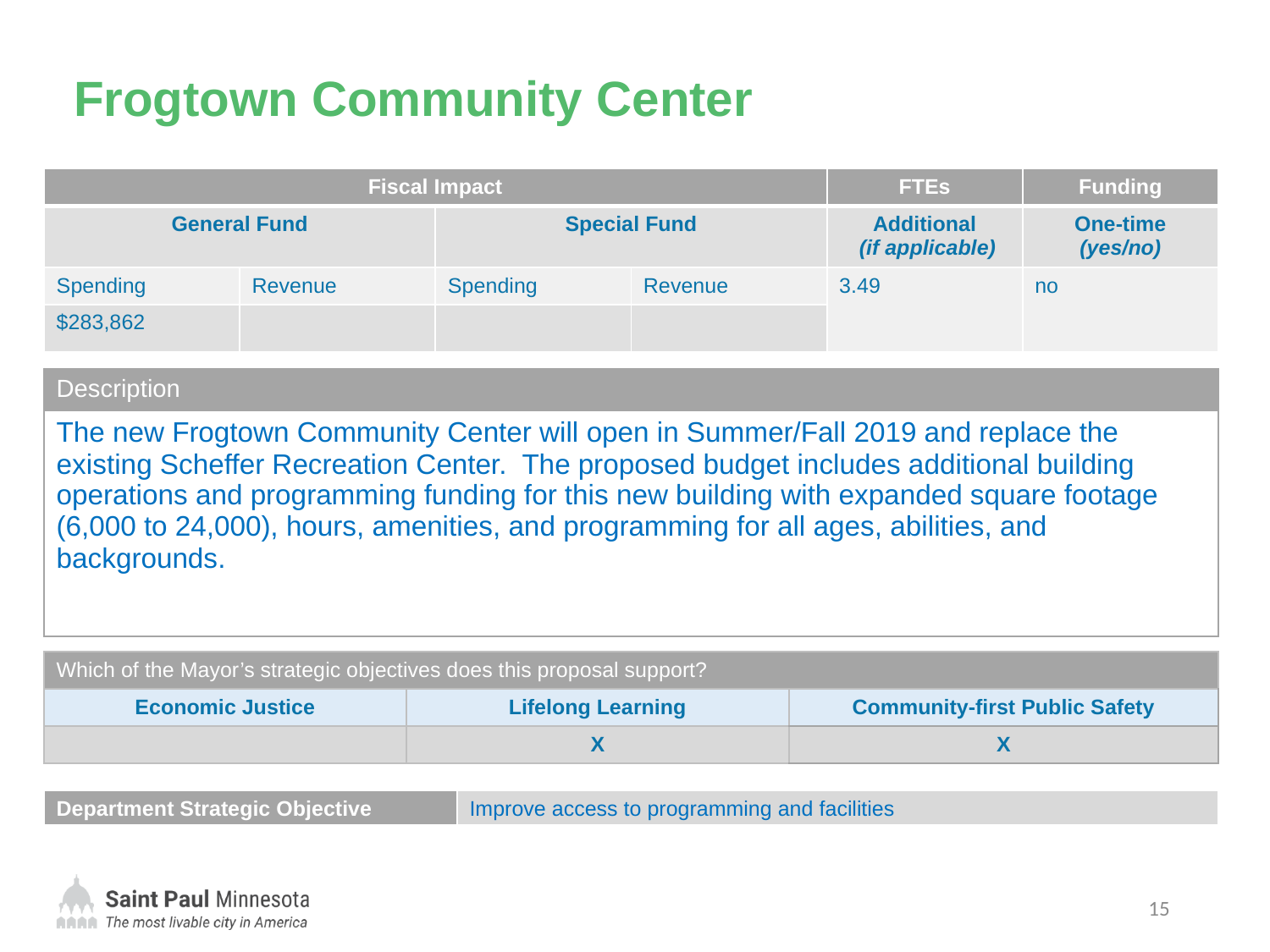

# Frogtown Community Center
| Fiscal Impact |  |  |  | FTEs | Funding |
| --- | --- | --- | --- | --- | --- |
| General Fund |  | Special Fund |  | Additional (if applicable) | One-time (yes/no) |
| Spending | Revenue | Spending | Revenue | 3.49 | no |
| $283,862 |  |  |  |  |  |
| Description |
| --- |
| The new Frogtown Community Center will open in Summer/Fall 2019 and replace the existing Scheffer Recreation Center. The proposed budget includes additional building operations and programming funding for this new building with expanded square footage (6,000 to 24,000), hours, amenities, and programming for all ages, abilities, and backgrounds. |
| Which of the Mayor’s strategic objectives does this proposal support? |  |  |
| --- | --- | --- |
| Economic Justice | Lifelong Learning | Community-first Public Safety |
|  | X | X |
| Department Strategic Objective | Improve access to programming and facilities |
| --- | --- |
15